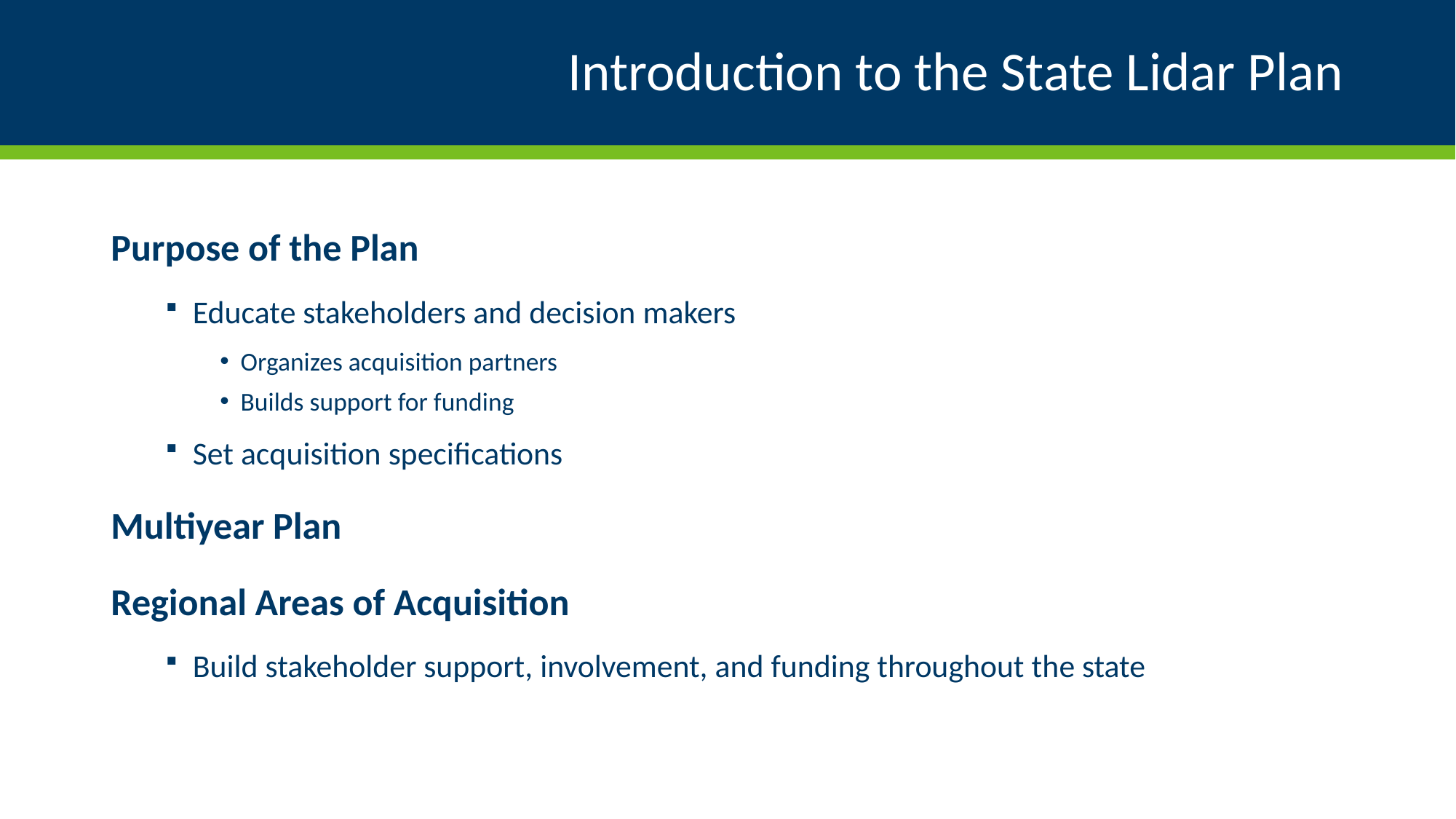

# Introduction to the State Lidar Plan
Purpose of the Plan
Educate stakeholders and decision makers
Organizes acquisition partners
Builds support for funding
Set acquisition specifications
Multiyear Plan
Regional Areas of Acquisition
Build stakeholder support, involvement, and funding throughout the state